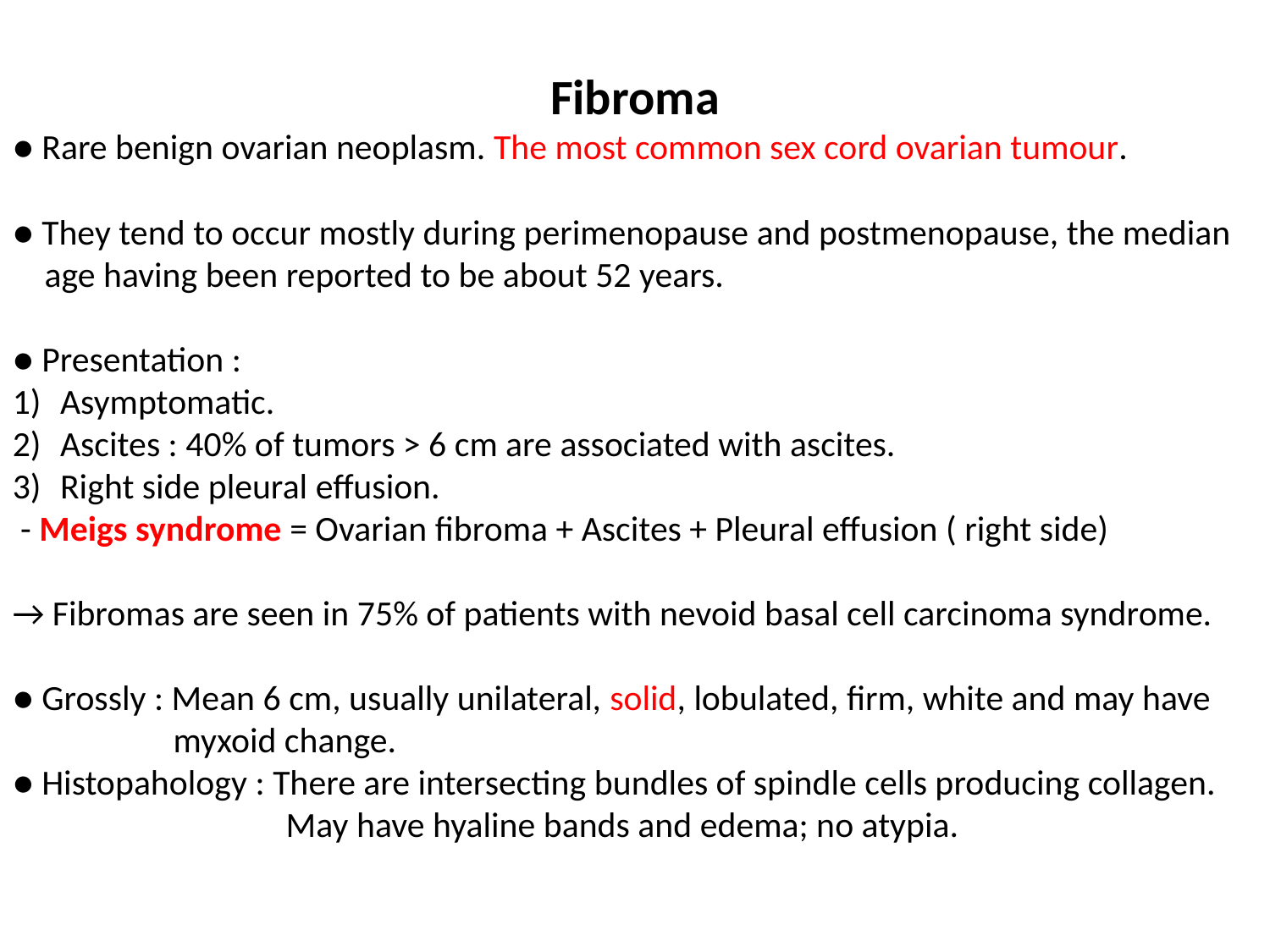

Fibroma
● Rare benign ovarian neoplasm. The most common sex cord ovarian tumour.

● They tend to occur mostly during perimenopause and postmenopause, the median
    age having been reported to be about 52 years.

● Presentation :
Asymptomatic.
Ascites : 40% of tumors > 6 cm are associated with ascites.
Right side pleural effusion.
 - Meigs syndrome = Ovarian fibroma + Ascites + Pleural effusion ( right side)

→ Fibromas are seen in 75% of patients with nevoid basal cell carcinoma syndrome.

● Grossly : Mean 6 cm, usually unilateral, solid, lobulated, firm, white and may have
                    myxoid change.
● Histopahology : There are intersecting bundles of spindle cells producing collagen.
                                  May have hyaline bands and edema; no atypia.